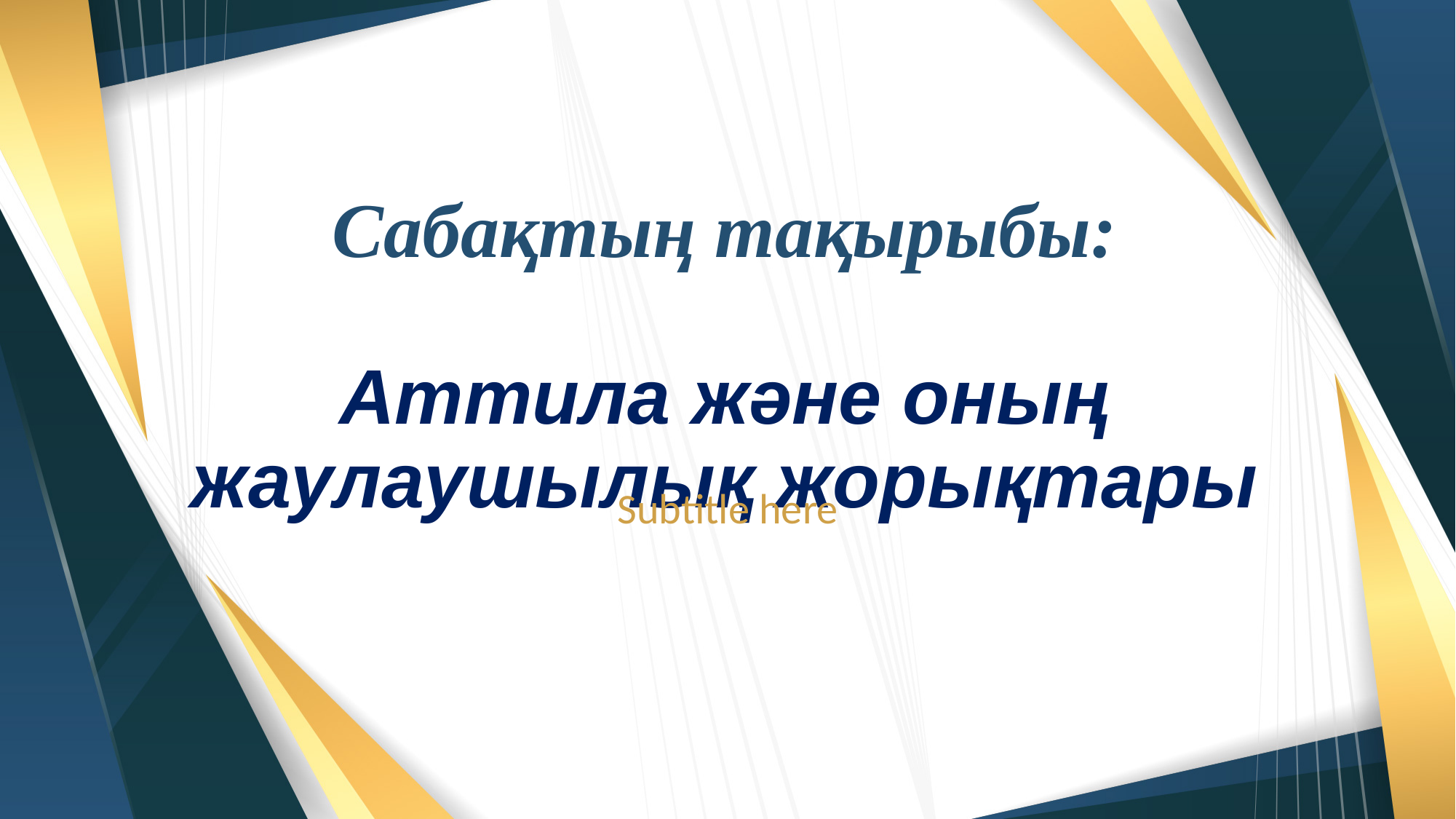

# Сабақтың тақырыбы: Аттила және оның жаулаушылық жорықтары
Subtitle here